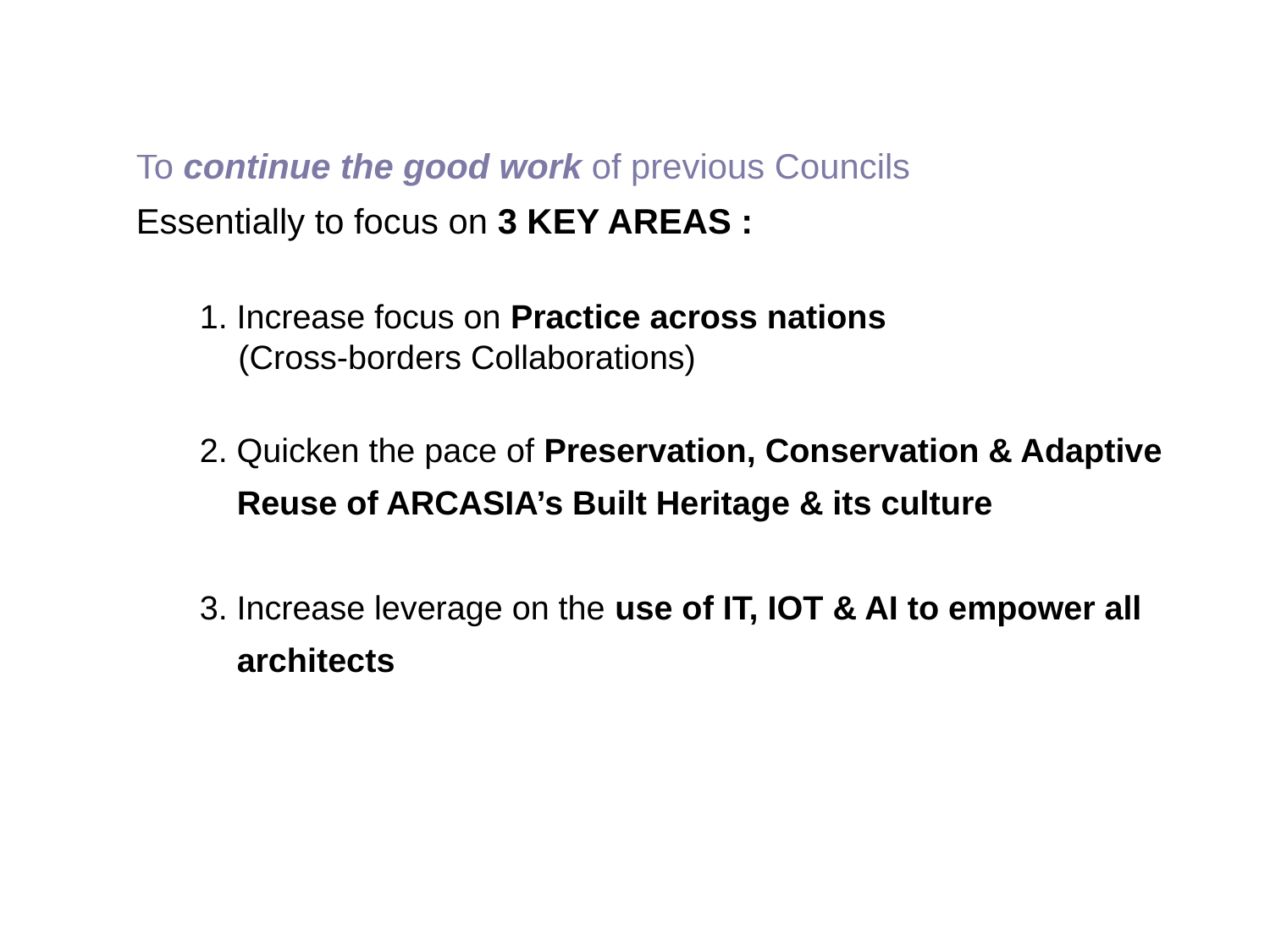

To continue the good work of previous Councils
Essentially to focus on 3 KEY AREAS :
1. Increase focus on Practice across nations
           (Cross-borders Collaborations)
2. Quicken the pace of Preservation, Conservation & Adaptive
    Reuse of ARCASIA’s Built Heritage & its culture

3. Increase leverage on the use of IT, IOT & AI to empower all
    architects